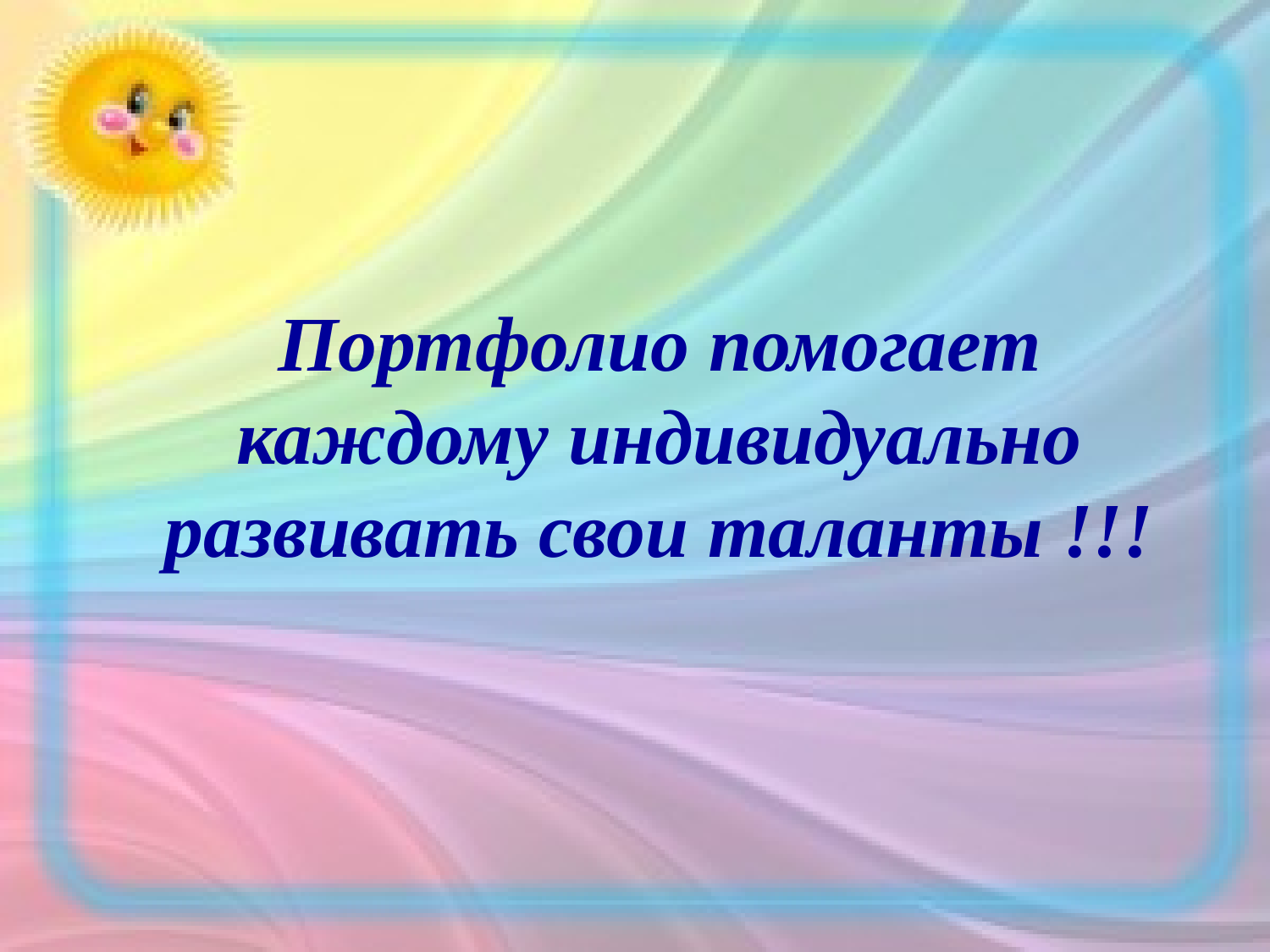

Портфолио помогает каждому индивидуально развивать свои таланты !!!